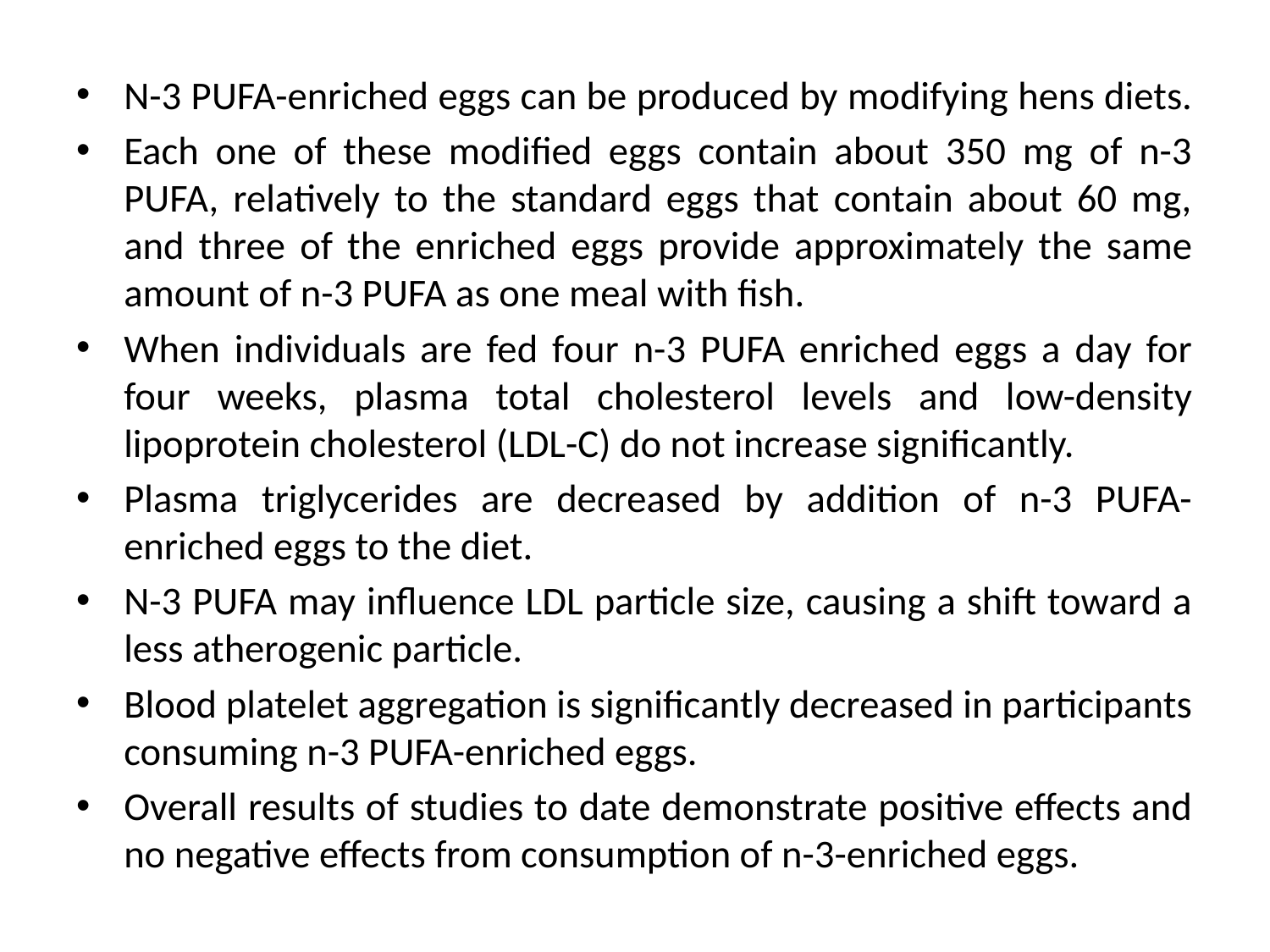

N-3 PUFA-enriched eggs can be produced by modifying hens diets.
Each one of these modified eggs contain about 350 mg of n-3 PUFA, relatively to the standard eggs that contain about 60 mg, and three of the enriched eggs provide approximately the same amount of n-3 PUFA as one meal with fish.
When individuals are fed four n-3 PUFA enriched eggs a day for four weeks, plasma total cholesterol levels and low-density lipoprotein cholesterol (LDL-C) do not increase significantly.
Plasma triglycerides are decreased by addition of n-3 PUFA-enriched eggs to the diet.
N-3 PUFA may influence LDL particle size, causing a shift toward a less atherogenic particle.
Blood platelet aggregation is significantly decreased in participants consuming n-3 PUFA-enriched eggs.
Overall results of studies to date demonstrate positive effects and no negative effects from consumption of n-3-enriched eggs.